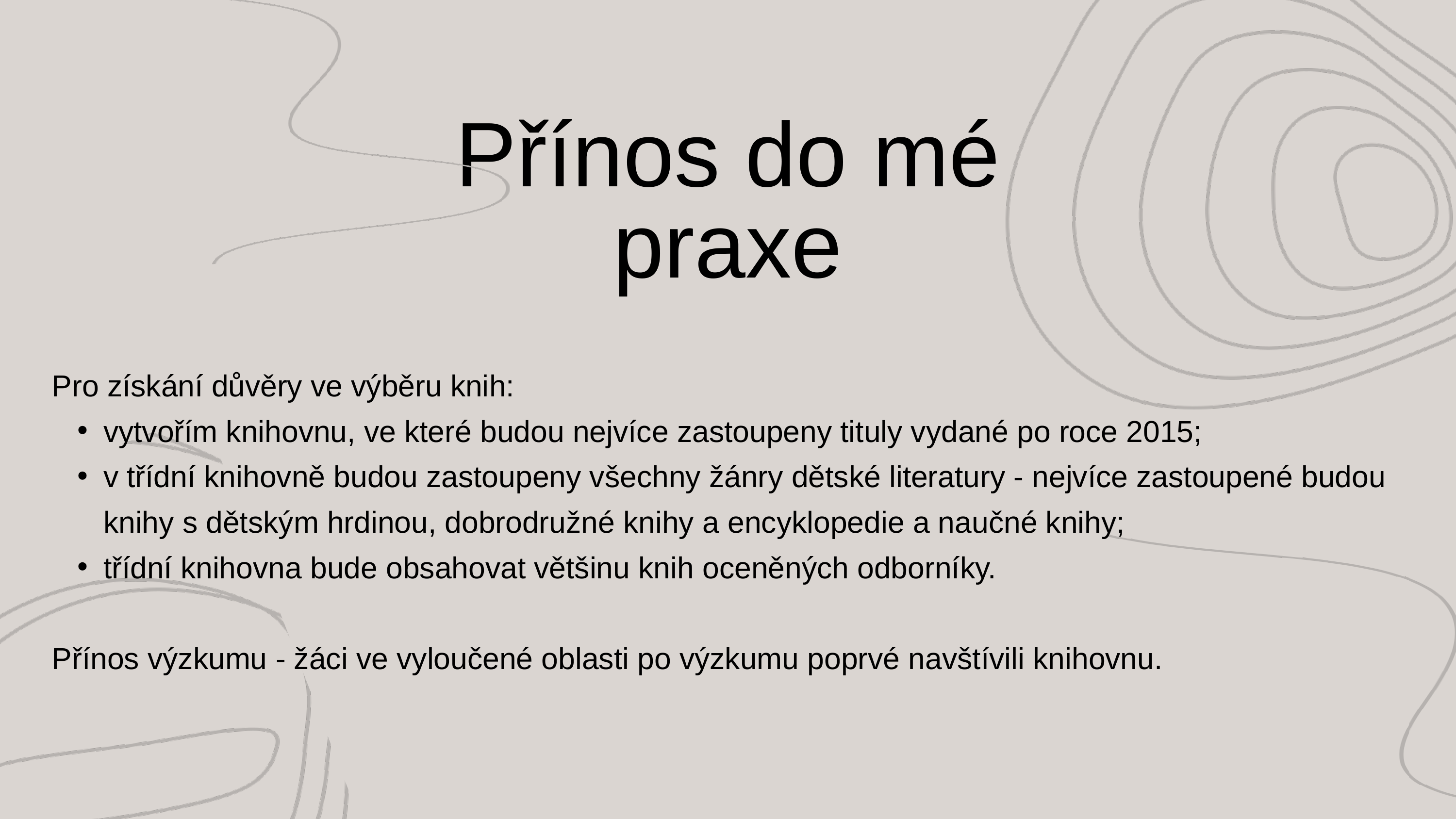

Přínos do mé praxe
Pro získání důvěry ve výběru knih:
vytvořím knihovnu, ve které budou nejvíce zastoupeny tituly vydané po roce 2015;
v třídní knihovně budou zastoupeny všechny žánry dětské literatury - nejvíce zastoupené budou knihy s dětským hrdinou, dobrodružné knihy a encyklopedie a naučné knihy;
třídní knihovna bude obsahovat většinu knih oceněných odborníky.

Přínos výzkumu - žáci ve vyloučené oblasti po výzkumu poprvé navštívili knihovnu.